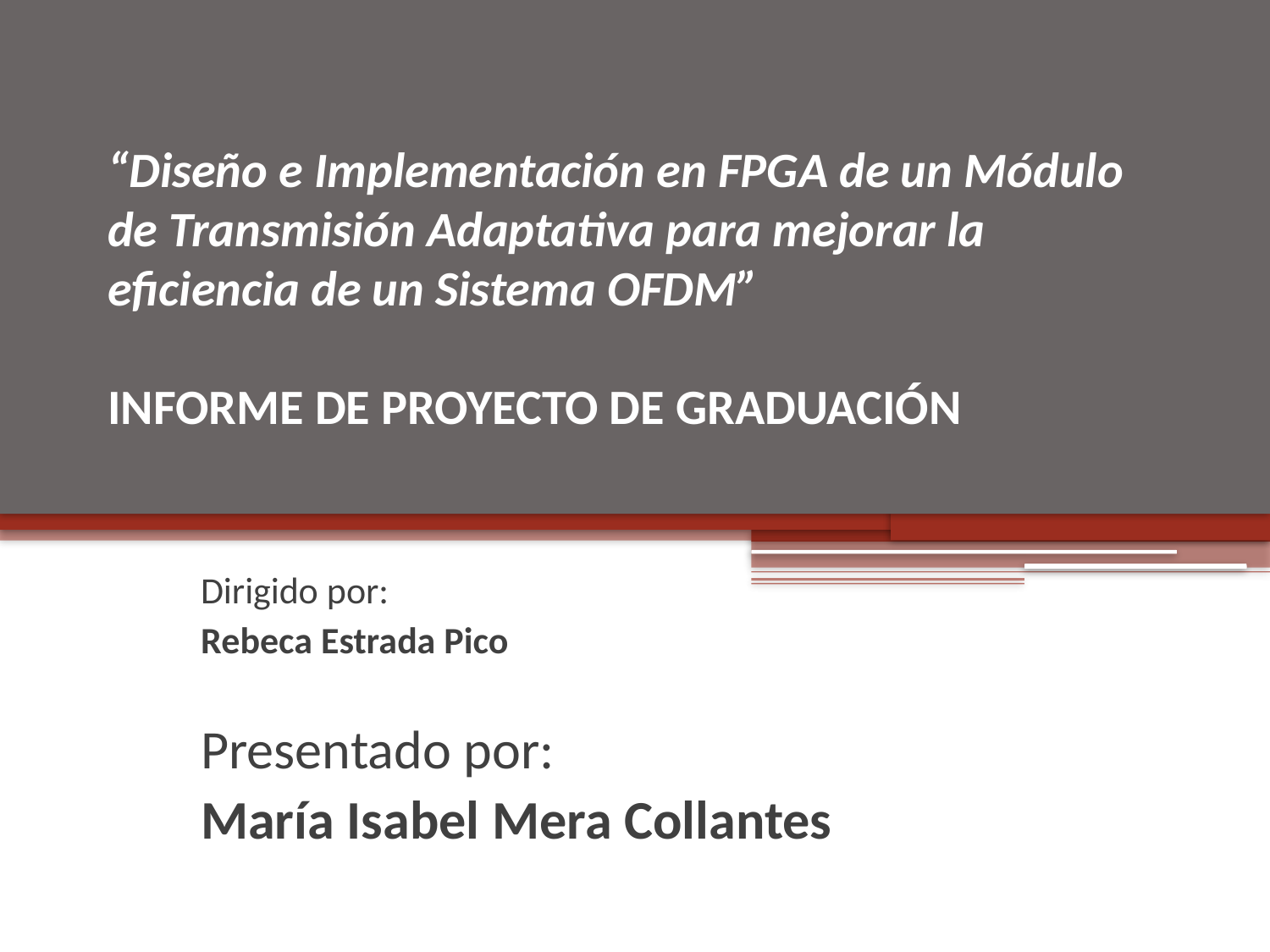

# “Diseño e Implementación en FPGA de un Módulo de Transmisión Adaptativa para mejorar la eficiencia de un Sistema OFDM”   INFORME DE PROYECTO DE GRADUACIÓN
Dirigido por:
Rebeca Estrada Pico

Presentado por:
María Isabel Mera Collantes